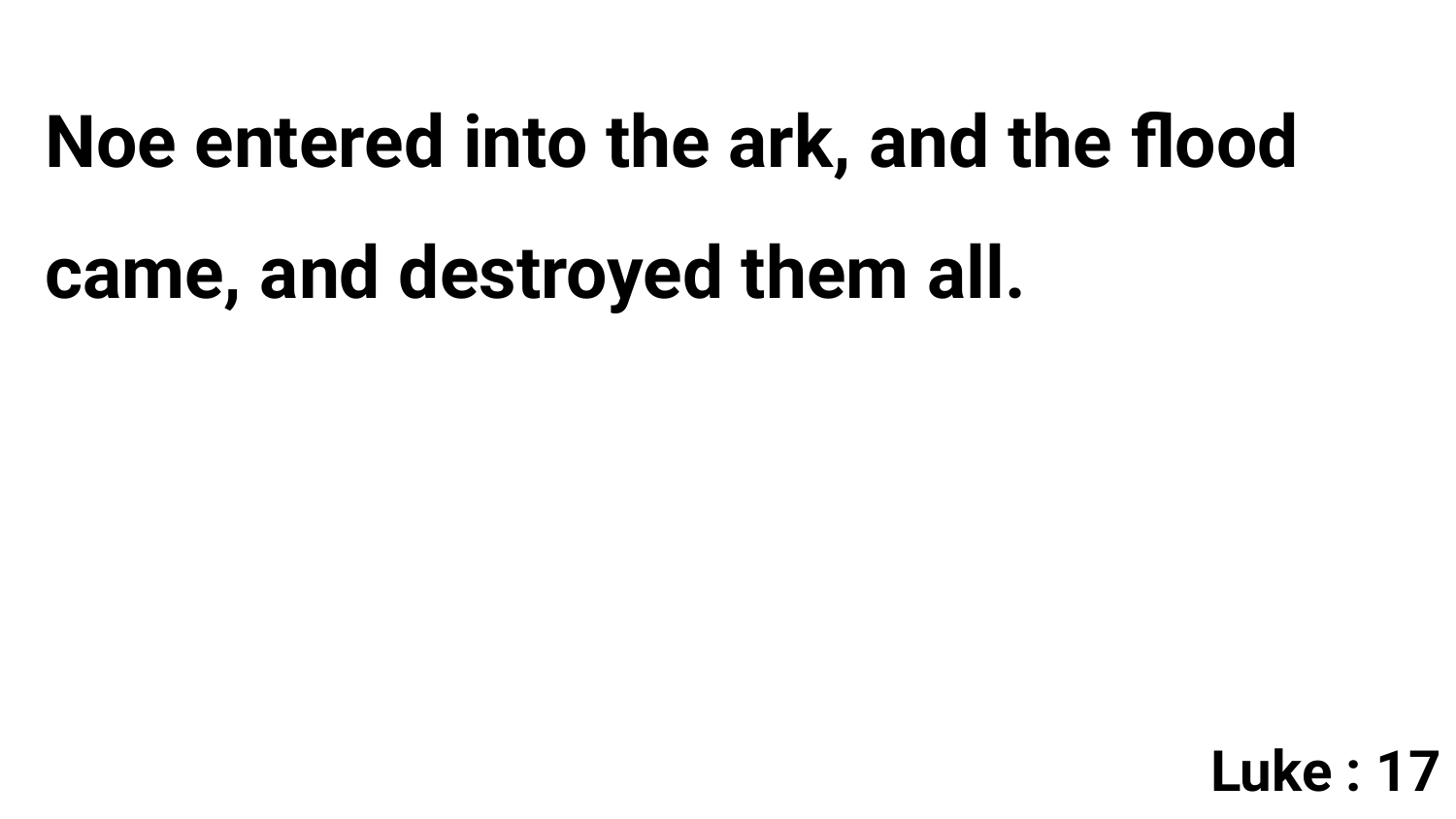

Noe entered into the ark, and the flood came, and destroyed them all.
Luke : 17